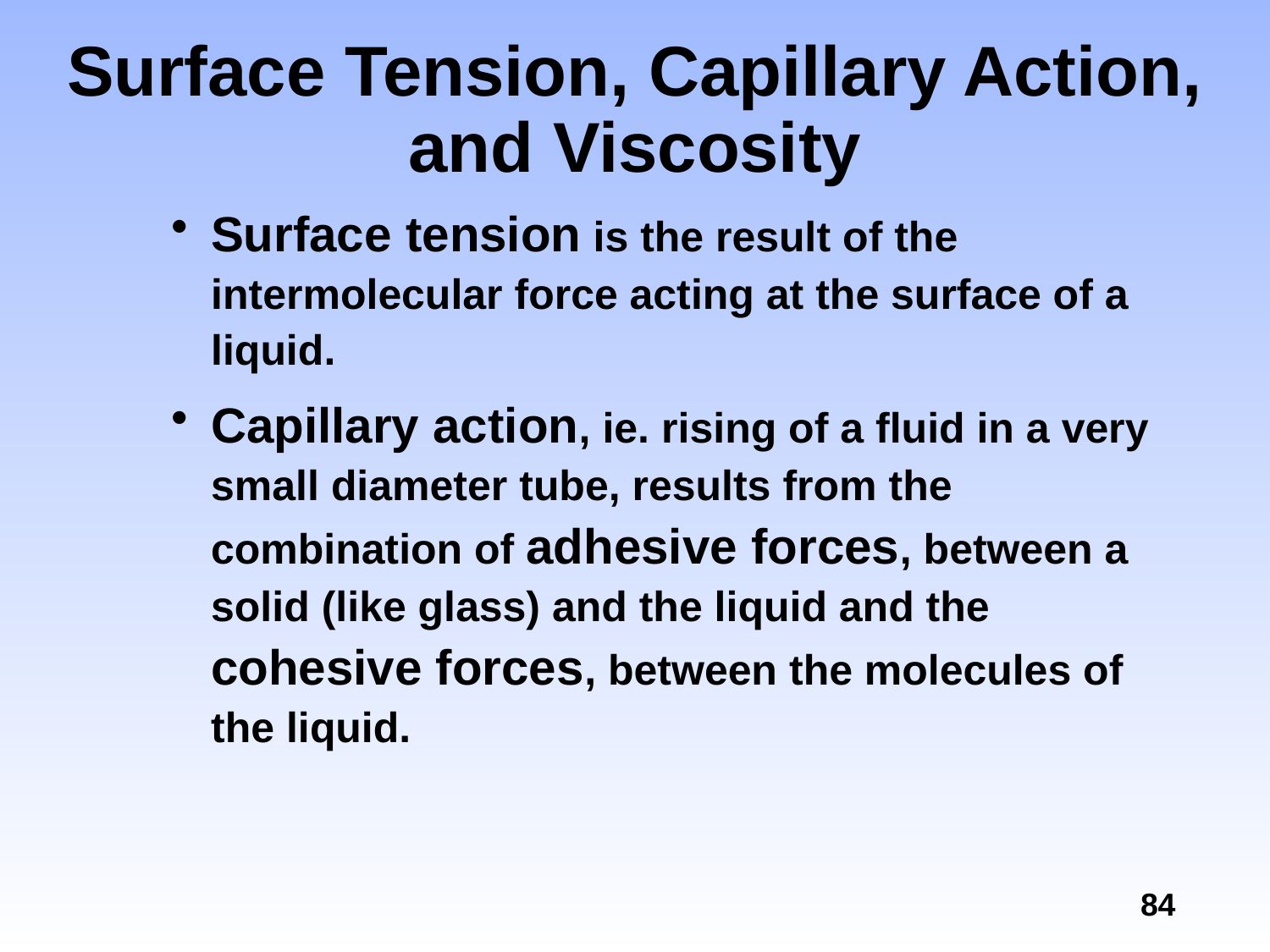

# Surface Tension, Capillary Action, and Viscosity
Surface tension is the result of the intermolecular force acting at the surface of a liquid.
Capillary action, ie. rising of a fluid in a very small diameter tube, results from the combination of adhesive forces, between a solid (like glass) and the liquid and the cohesive forces, between the molecules of the liquid.